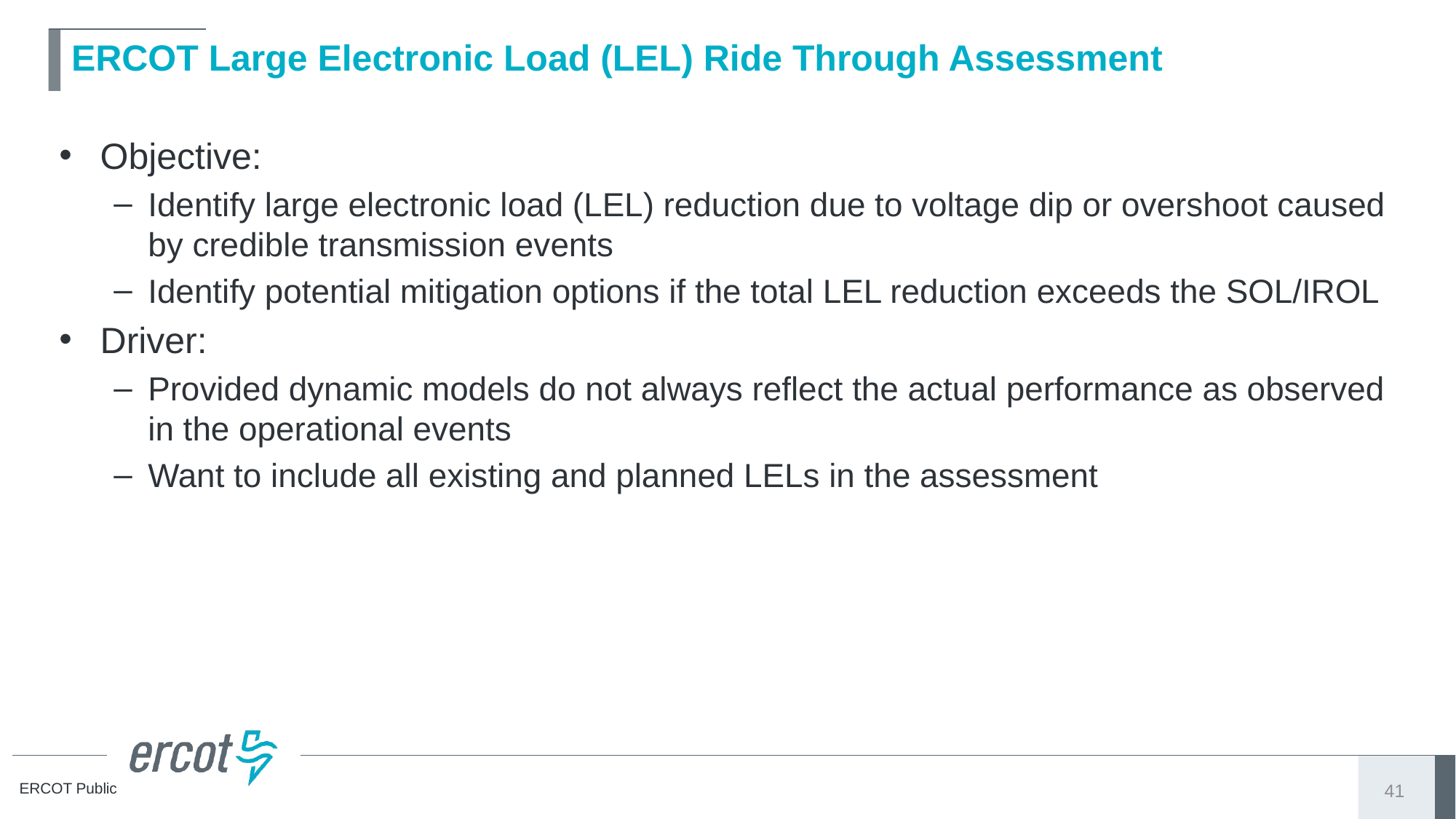

# ERCOT Large Electronic Load (LEL) Ride Through Assessment
Objective:
Identify large electronic load (LEL) reduction due to voltage dip or overshoot caused by credible transmission events
Identify potential mitigation options if the total LEL reduction exceeds the SOL/IROL
Driver:
Provided dynamic models do not always reflect the actual performance as observed in the operational events
Want to include all existing and planned LELs in the assessment

41